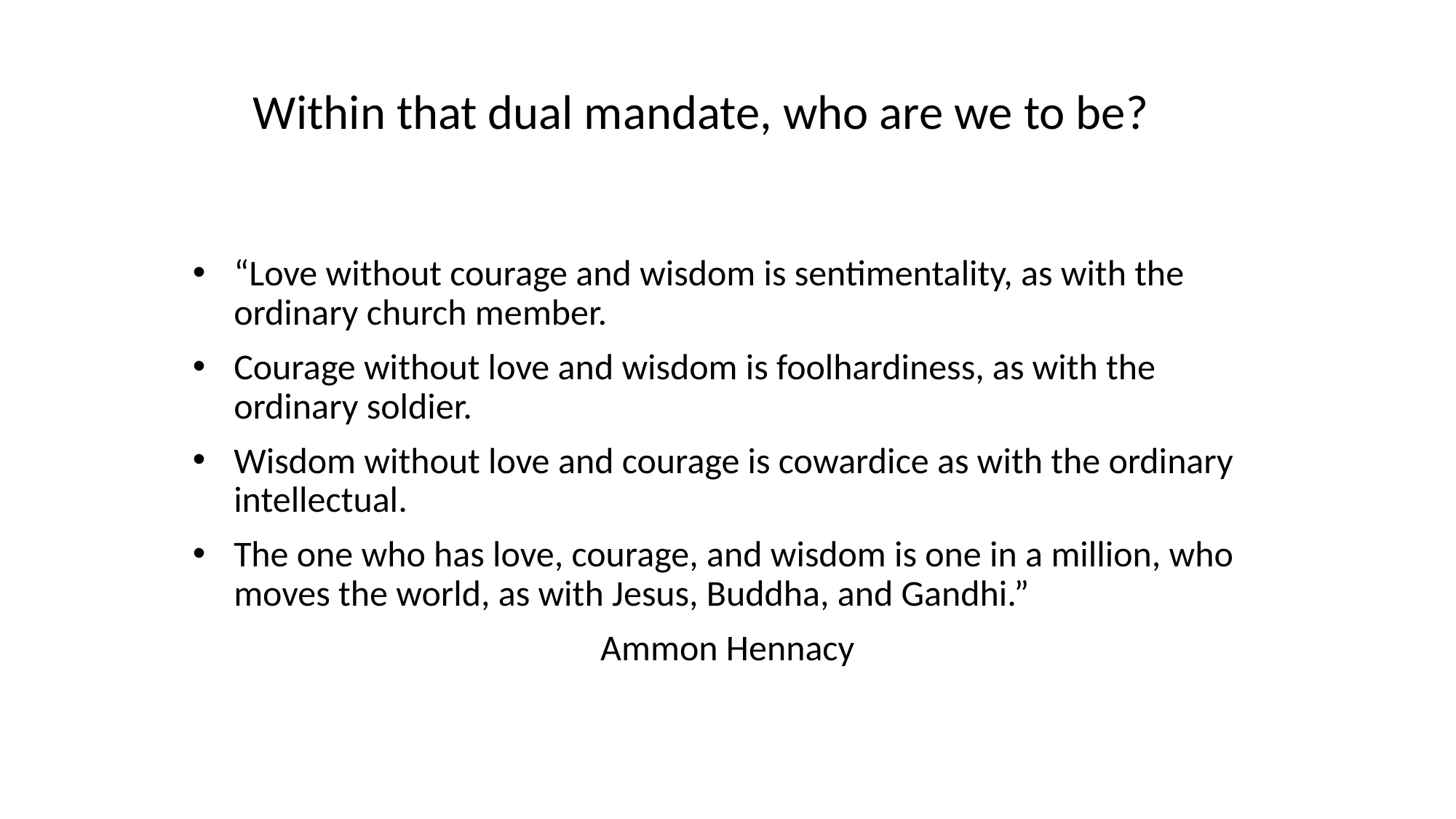

Within that dual mandate, who are we to be?
“Love without courage and wisdom is sentimentality, as with the ordinary church member.
Courage without love and wisdom is foolhardiness, as with the ordinary soldier.
Wisdom without love and courage is cowardice as with the ordinary intellectual.
The one who has love, courage, and wisdom is one in a million, who moves the world, as with Jesus, Buddha, and Gandhi.”
Ammon Hennacy